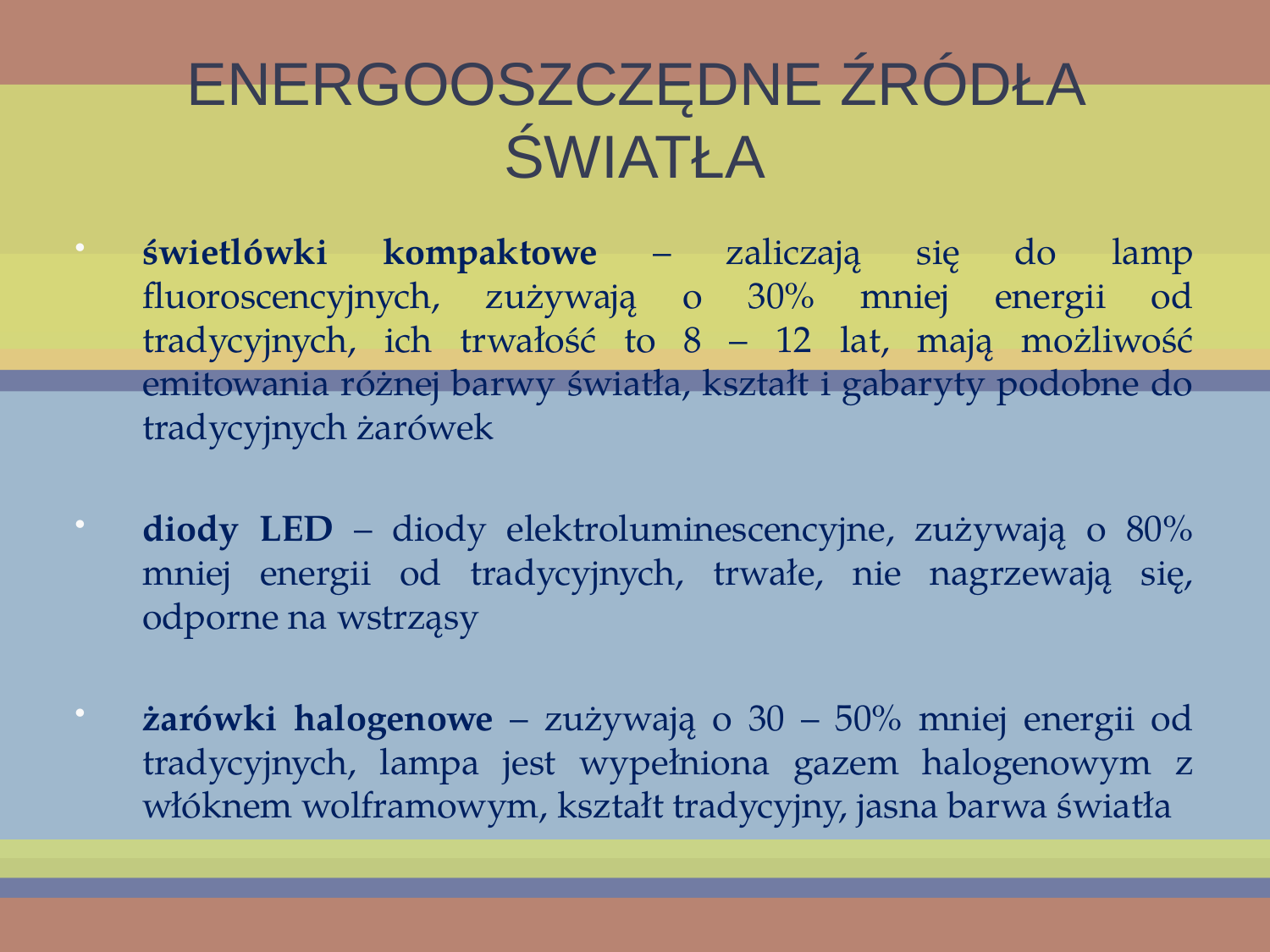

# ENERGOOSZCZĘDNE ŹRÓDŁA ŚWIATŁA
świetlówki kompaktowe – zaliczają się do lamp fluoroscencyjnych, zużywają o 30% mniej energii od tradycyjnych, ich trwałość to 8 – 12 lat, mają możliwość emitowania różnej barwy światła, kształt i gabaryty podobne do tradycyjnych żarówek

diody LED – diody elektroluminescencyjne, zużywają o 80% mniej energii od tradycyjnych, trwałe, nie nagrzewają się, odporne na wstrząsy

żarówki halogenowe – zużywają o 30 – 50% mniej energii od tradycyjnych, lampa jest wypełniona gazem halogenowym z włóknem wolframowym, kształt tradycyjny, jasna barwa światła